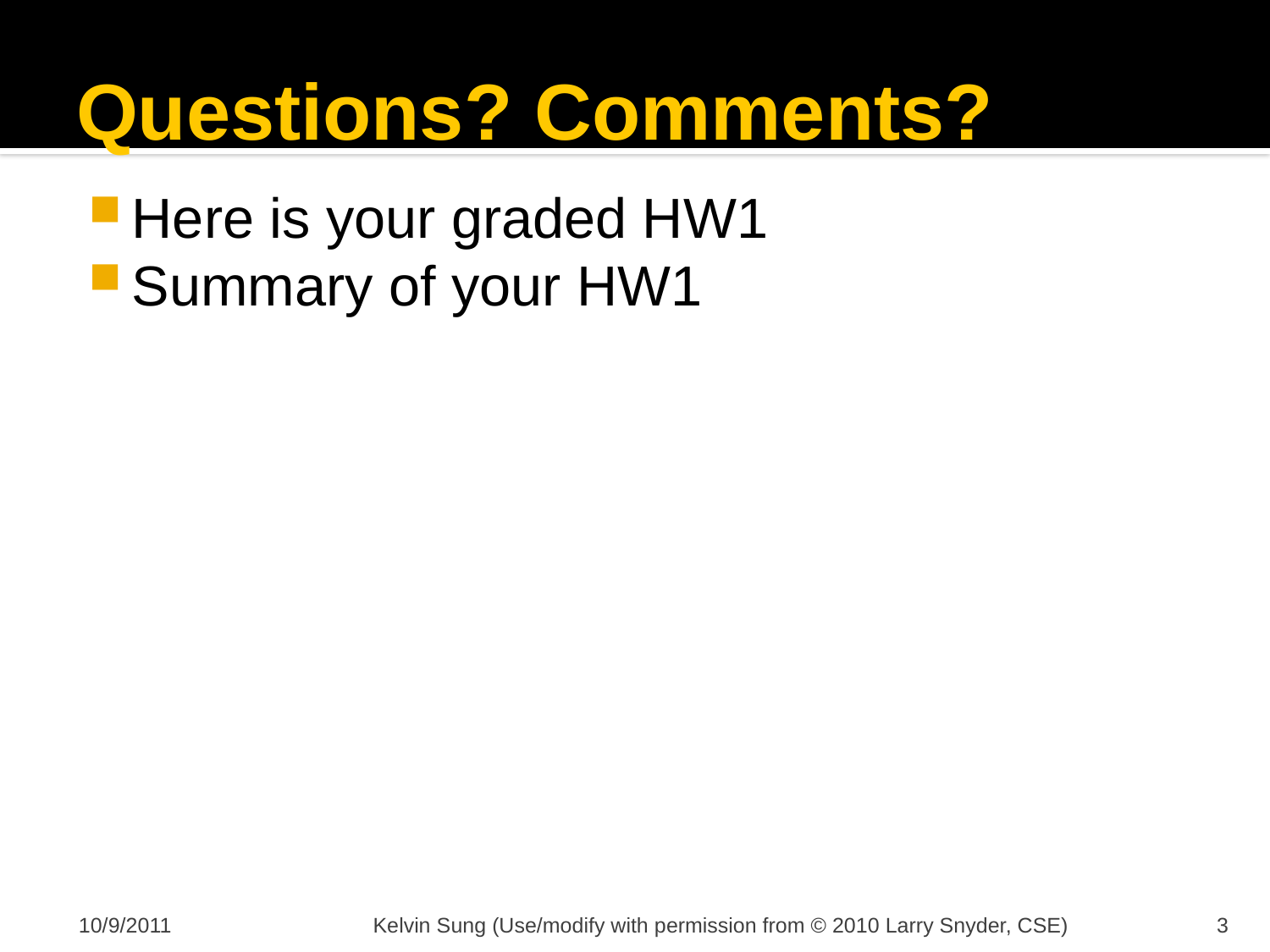

# Questions? Comments?
Here is your graded HW1
Summary of your HW1
10/9/2011
Kelvin Sung (Use/modify with permission from © 2010 Larry Snyder, CSE)
3